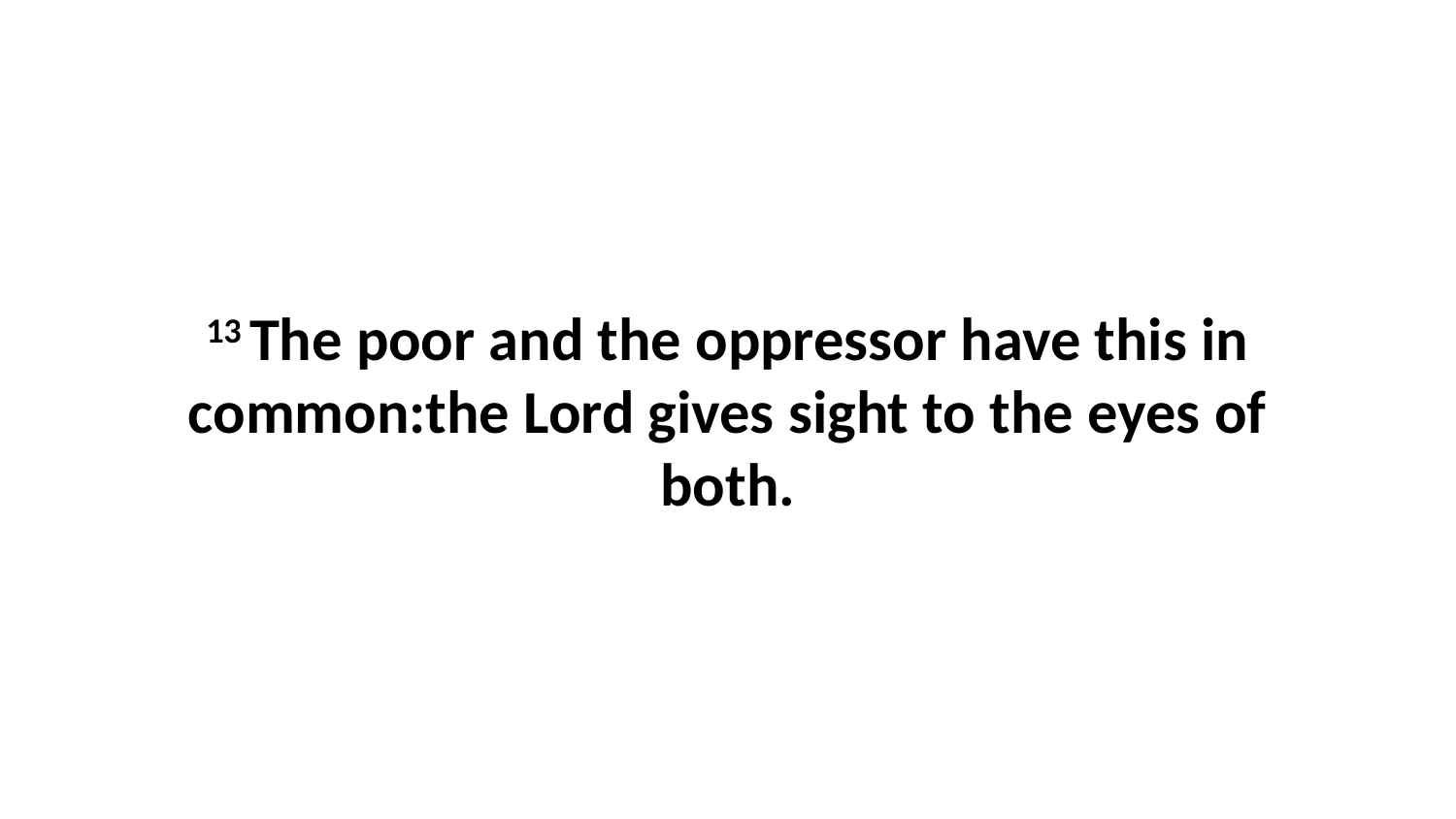

13 The poor and the oppressor have this in common:the Lord gives sight to the eyes of both.